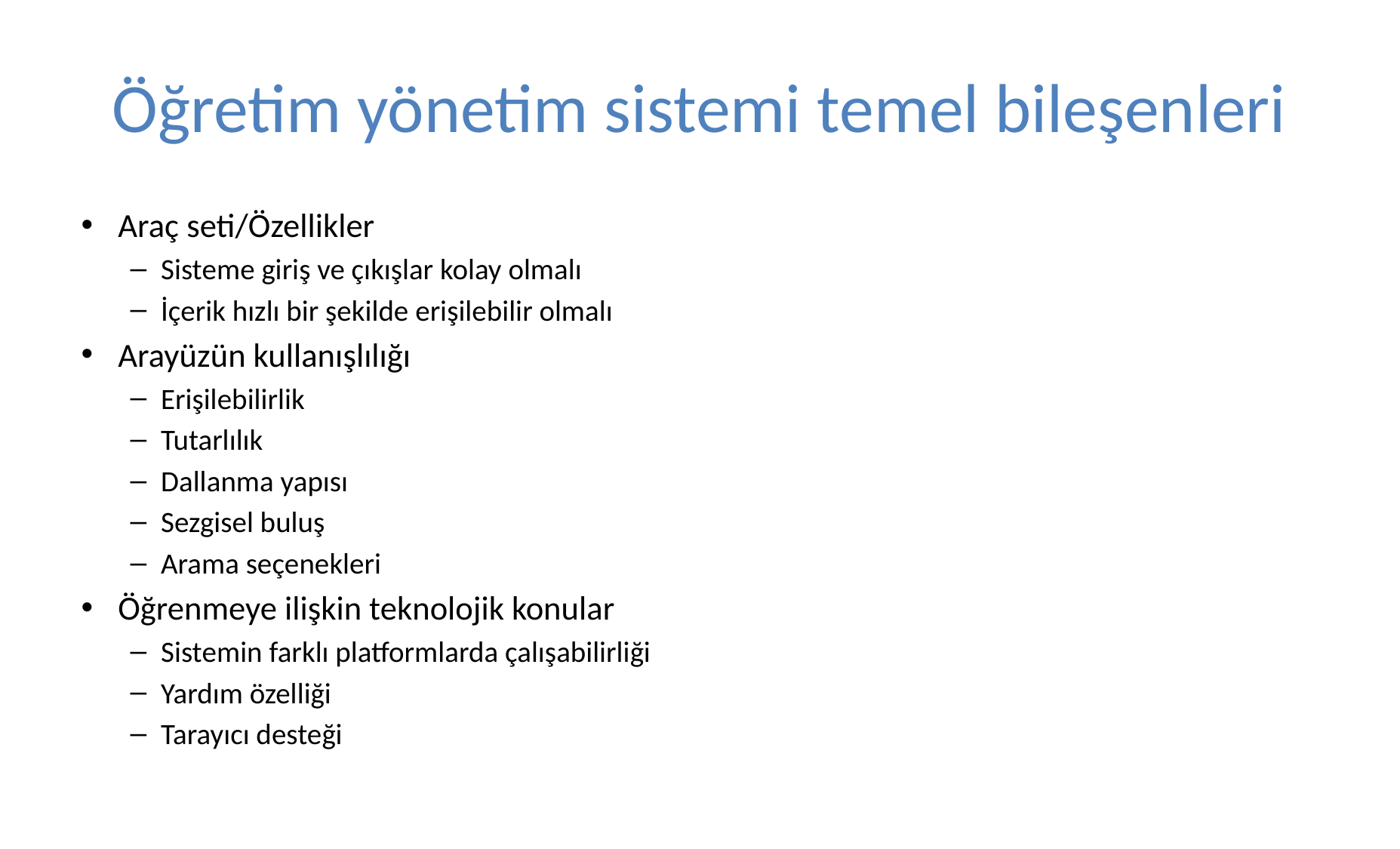

# Öğretim yönetim sistemi temel bileşenleri
Araç seti/Özellikler
Sisteme giriş ve çıkışlar kolay olmalı
İçerik hızlı bir şekilde erişilebilir olmalı
Arayüzün kullanışlılığı
Erişilebilirlik
Tutarlılık
Dallanma yapısı
Sezgisel buluş
Arama seçenekleri
Öğrenmeye ilişkin teknolojik konular
Sistemin farklı platformlarda çalışabilirliği
Yardım özelliği
Tarayıcı desteği